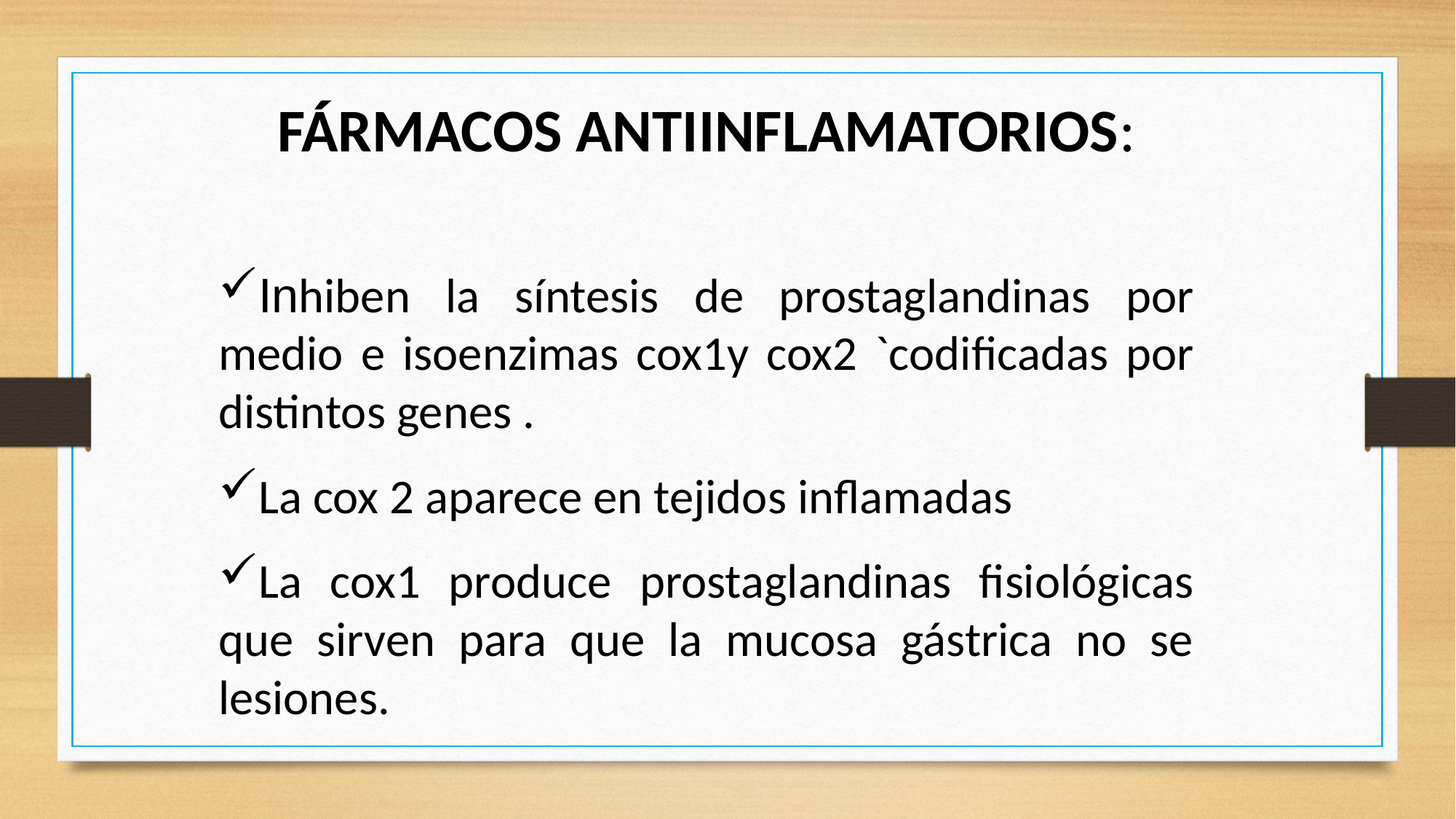

FÁRMACOS ANTIINFLAMATORIOS:

Inhiben la síntesis de prostaglandinas por medio e isoenzimas cox1y cox2 `codificadas por distintos genes .
La cox 2 aparece en tejidos inflamadas
La cox1 produce prostaglandinas fisiológicas que sirven para que la mucosa gástrica no se lesiones.